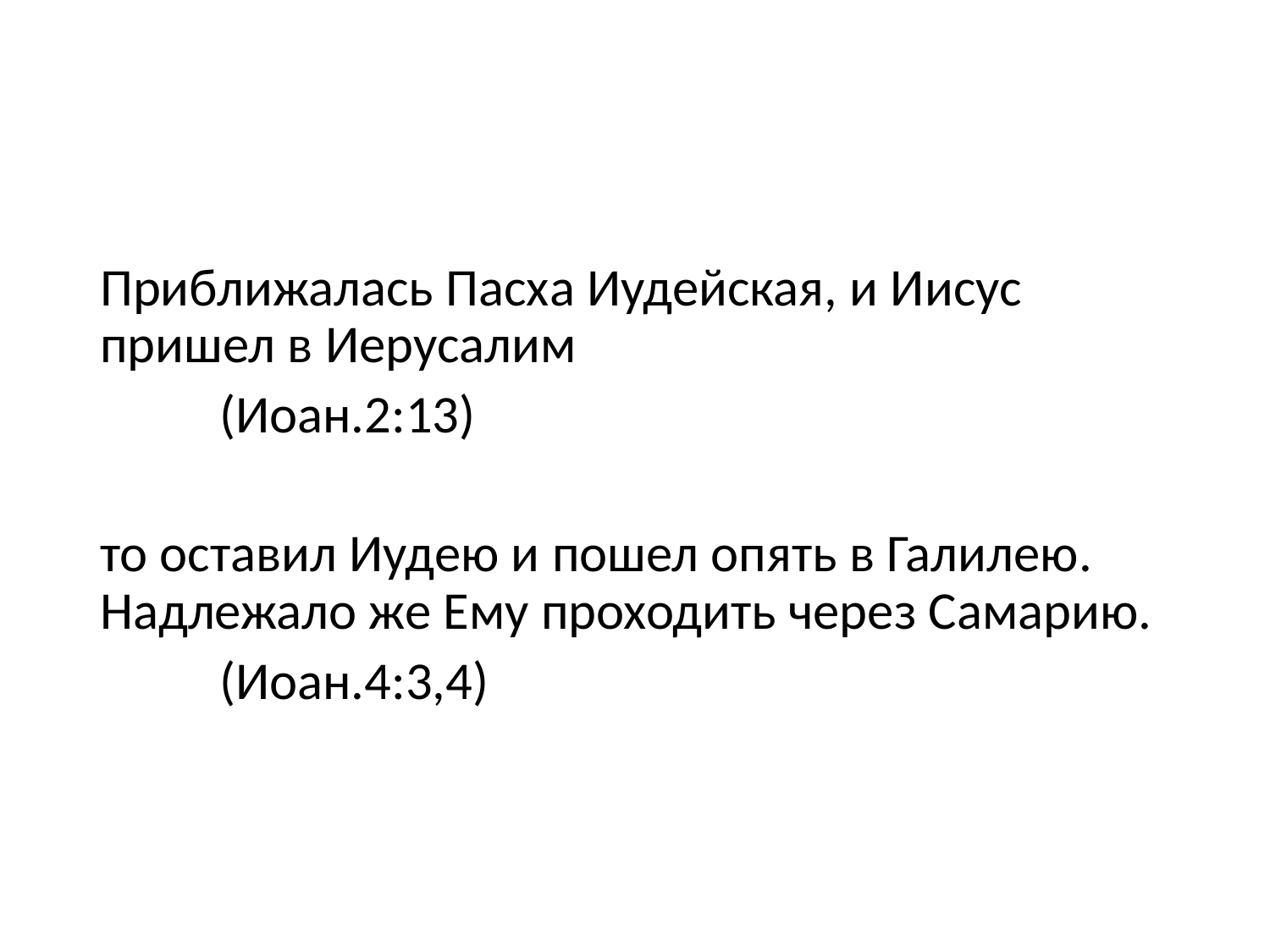

#
Приближалась Пасха Иудейская, и Иисус пришел в Иерусалим
								(Иоан.2:13)

то оставил Иудею и пошел опять в Галилею. Надлежало же Ему проходить через Самарию.
								(Иоан.4:3,4)